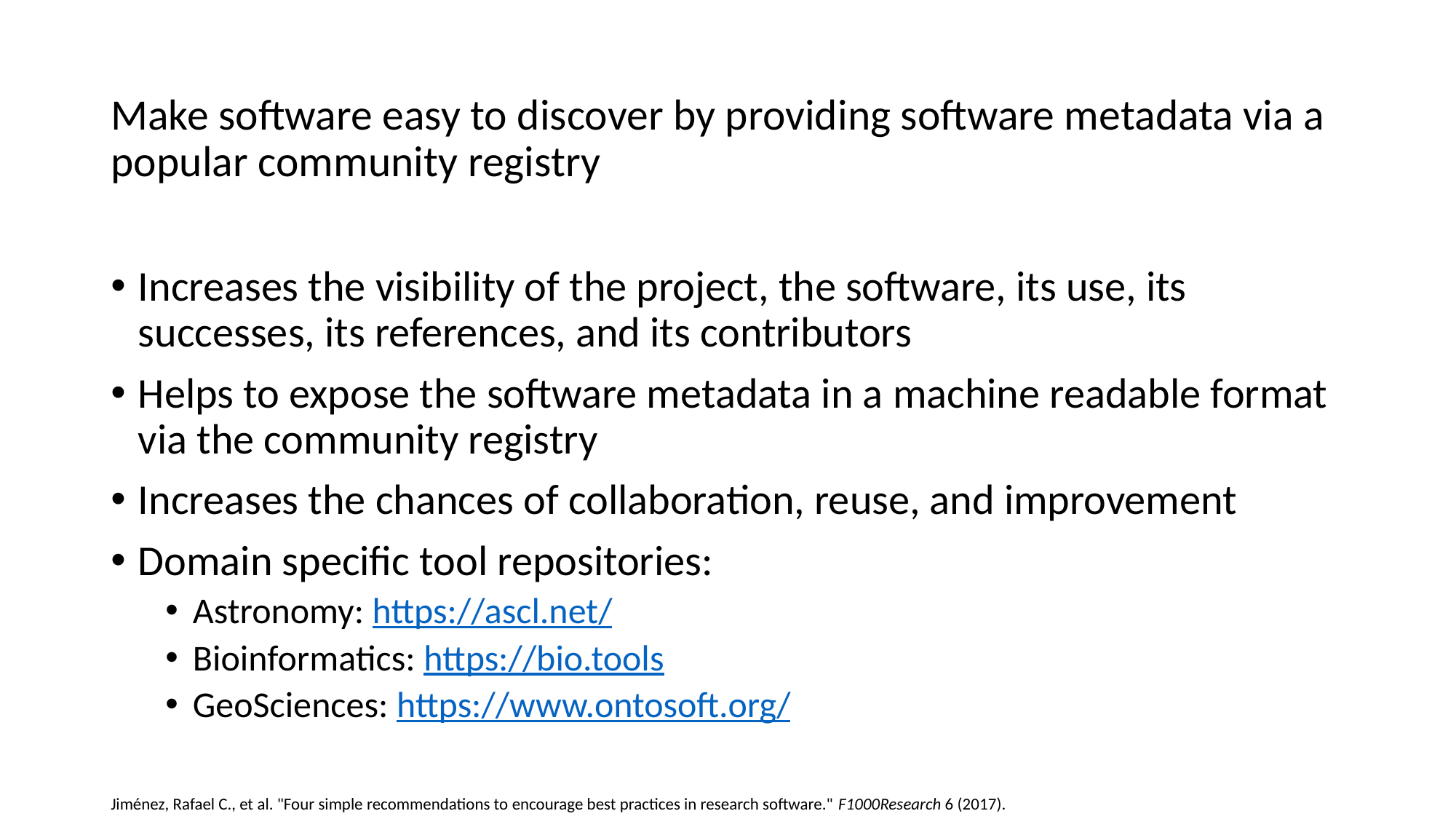

# Make software easy to discover by providing software metadata via a popular community registry
Increases the visibility of the project, the software, its use, its successes, its references, and its contributors
Helps to expose the software metadata in a machine readable format via the community registry
Increases the chances of collaboration, reuse, and improvement
Domain specific tool repositories:
Astronomy: https://ascl.net/
Bioinformatics: https://bio.tools
GeoSciences: https://www.ontosoft.org/

Jiménez, Rafael C., et al. "Four simple recommendations to encourage best practices in research software." F1000Research 6 (2017).